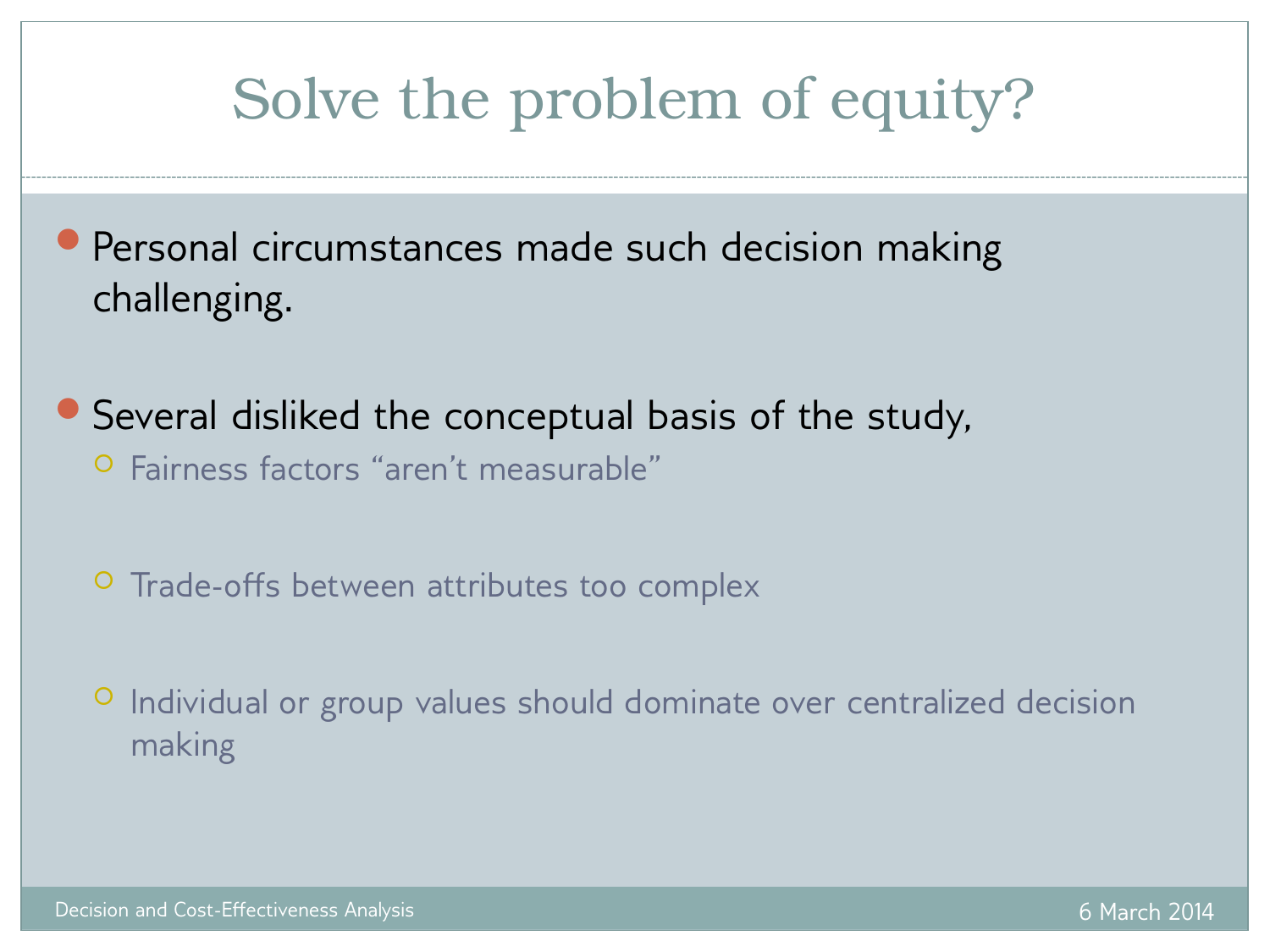

# Solve the problem of equity?
Personal circumstances made such decision making challenging.

Several disliked the conceptual basis of the study,
Fairness factors “aren’t measurable”

Trade-offs between attributes too complex

Individual or group values should dominate over centralized decision making

6 March 2014
Decision and Cost-Effectiveness Analysis